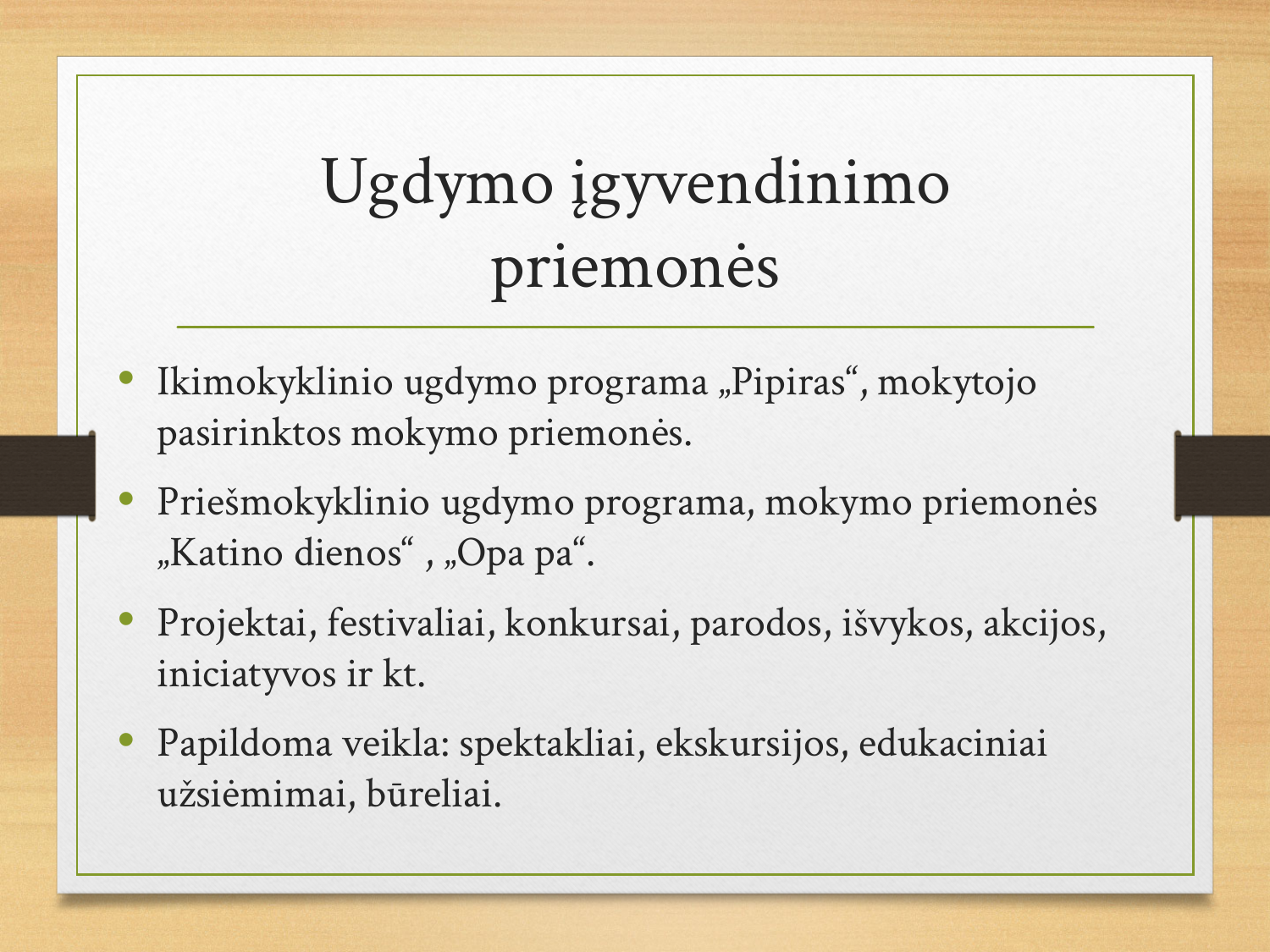

# Ugdymo įgyvendinimo priemonės
Ikimokyklinio ugdymo programa „Pipiras“, mokytojo pasirinktos mokymo priemonės.
Priešmokyklinio ugdymo programa, mokymo priemonės „Katino dienos“ , „Opa pa“.
Projektai, festivaliai, konkursai, parodos, išvykos, akcijos, iniciatyvos ir kt.
Papildoma veikla: spektakliai, ekskursijos, edukaciniai užsiėmimai, būreliai.